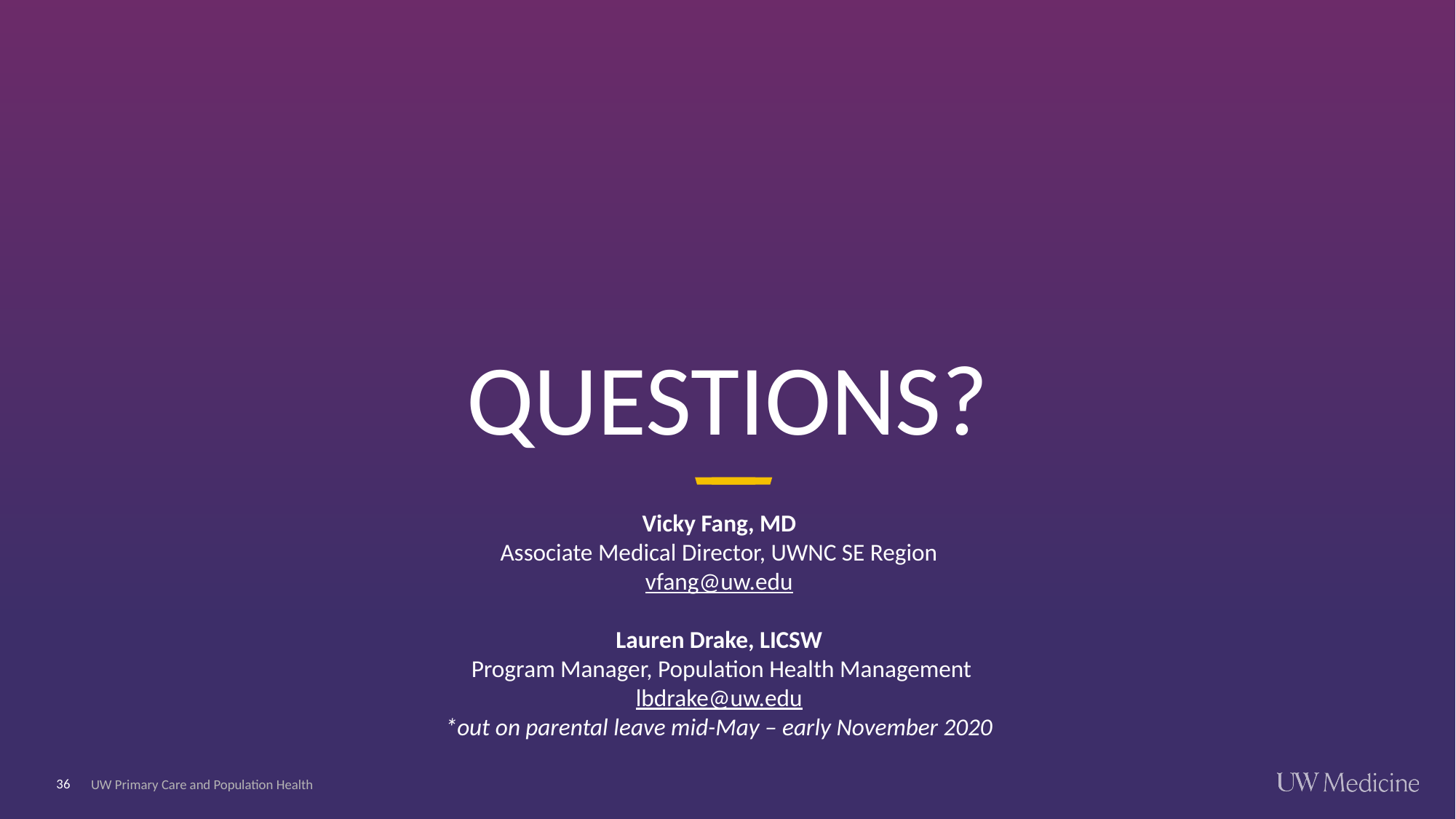

Vicky Fang, MD
Associate Medical Director, UWNC SE Region
vfang@uw.edu

Lauren Drake, LICSW
 Program Manager, Population Health Management
lbdrake@uw.edu
*out on parental leave mid-May – early November 2020

36
UW Primary Care and Population Health